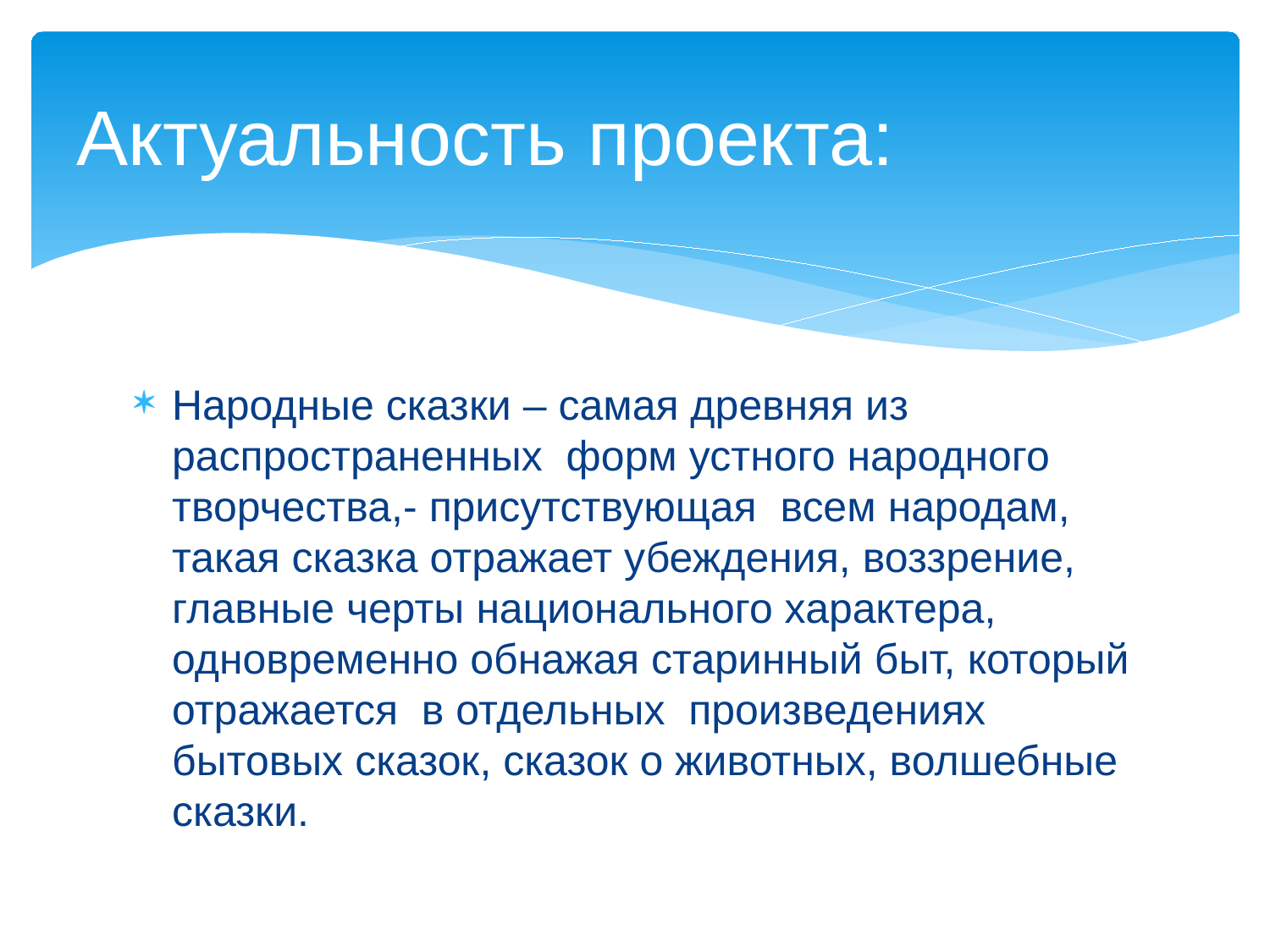

# Актуальность проекта:
Народные сказки – самая древняя из распространенных  форм устного народного творчества,- присутствующая  всем народам, такая сказка отражает убеждения, воззрение,  главные черты национального характера, одновременно обнажая старинный быт, который отражается  в отдельных  произведениях бытовых сказок, сказок о животных, волшебные сказки.